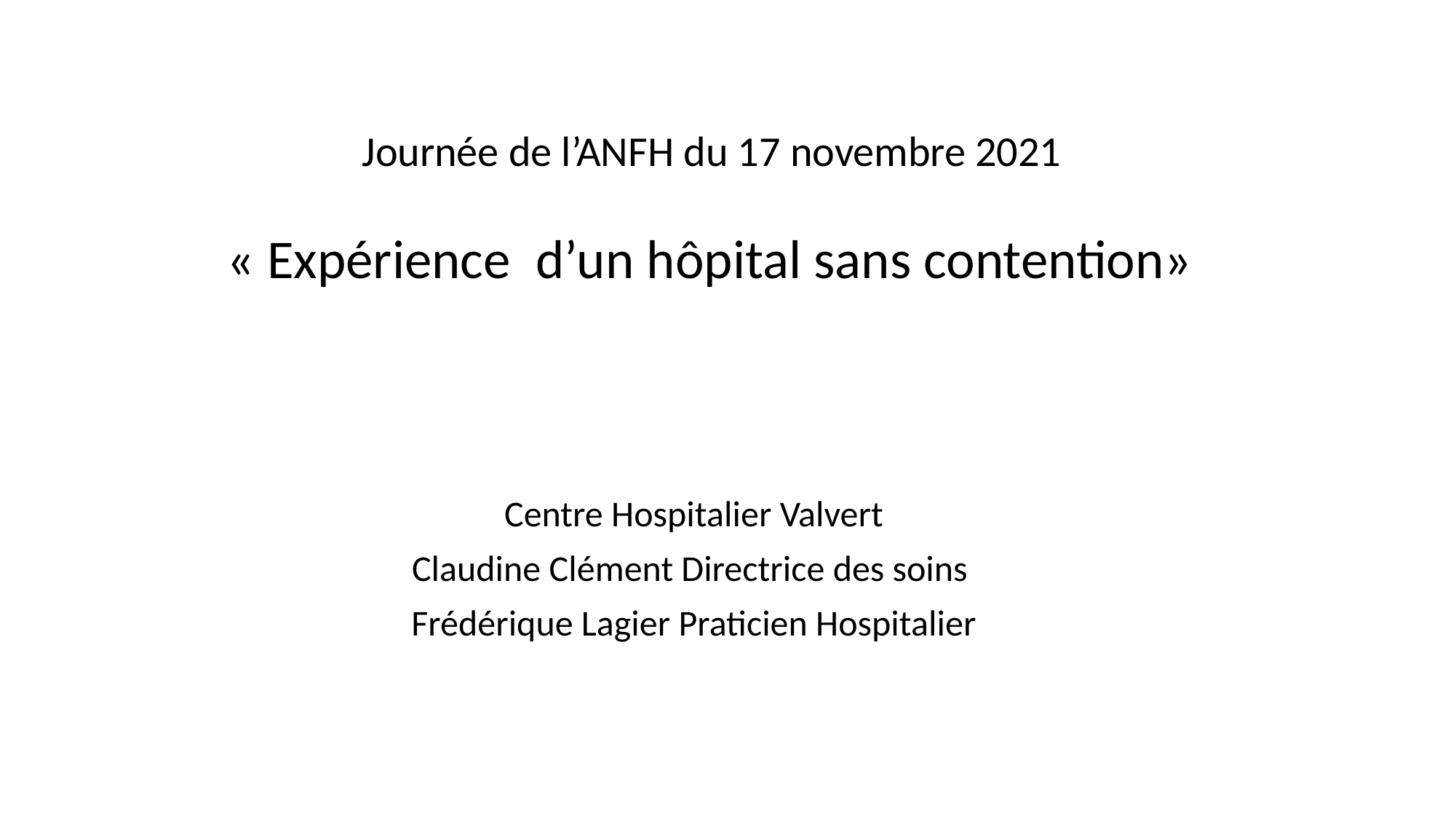

# Journée de l’ANFH du 17 novembre 2021
« Expérience  d’un hôpital sans contention»

Centre Hospitalier Valvert
Claudine Clément Directrice des soins
Frédérique Lagier Praticien Hospitalier